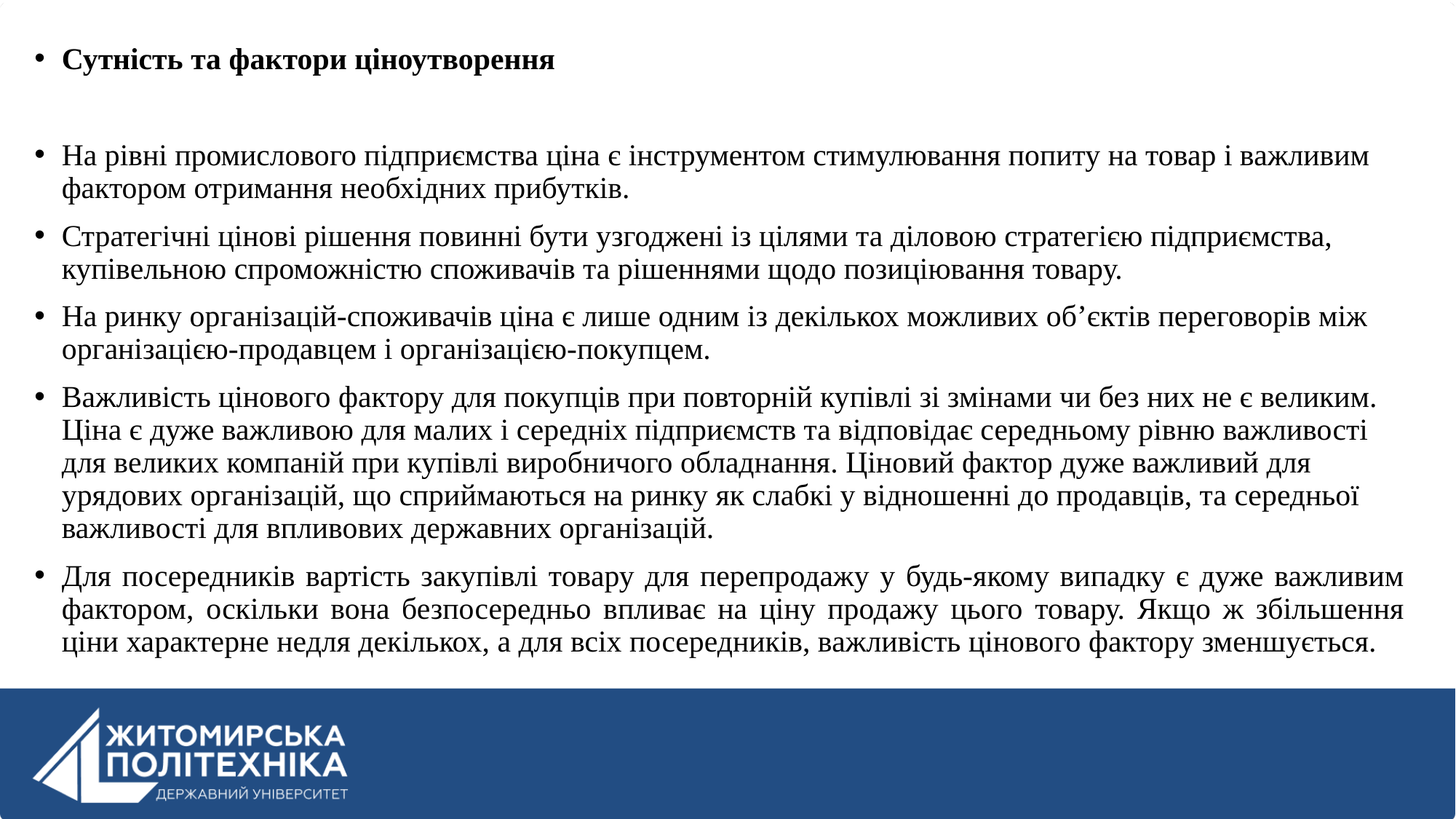

Сутність та фактори ціноутворення

На рівні промислового підприємства ціна є інструментом стимулювання попиту на товар і важливим фактором отримання необхідних прибутків.
Стратегічні цінові рішення повинні бути узгоджені із цілями та діловою стратегією підприємства, купівельною спроможністю споживачів та рішеннями щодо позиціювання товару.
На ринку організацій-споживачів ціна є лише одним із декількох можливих об’єктів переговорів між організацією-продавцем і організацією-покупцем.
Важливість цінового фактору для покупців при повторній купівлі зі змінами чи без них не є великим. Ціна є дуже важливою для малих і середніх підприємств та відповідає середньому рівню важливості для великих компаній при купівлі виробничого обладнання. Ціновий фактор дуже важливий для урядових організацій, що сприймаються на ринку як слабкі у відношенні до продавців, та середньої важливості для впливових державних організацій.
Для посередників вартість закупівлі товару для перепродажу у будь-якому випадку є дуже важливим фактором, оскільки вона безпосередньо впливає на ціну продажу цього товару. Якщо ж збільшення ціни характерне недля декількох, а для всіх посередників, важливість цінового фактору зменшується.